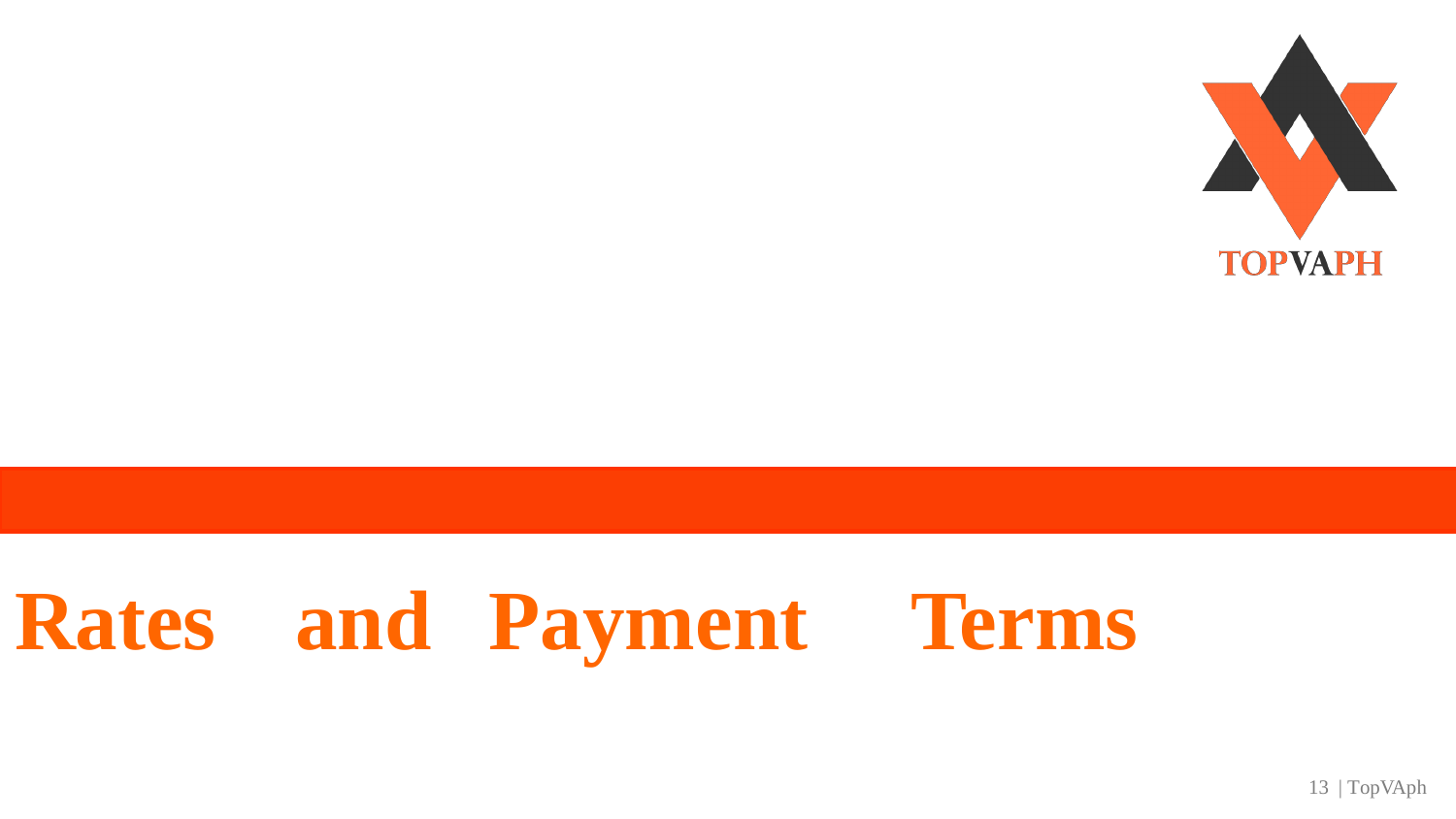

Rates
and
Payment
Terms
13 | TopVAph